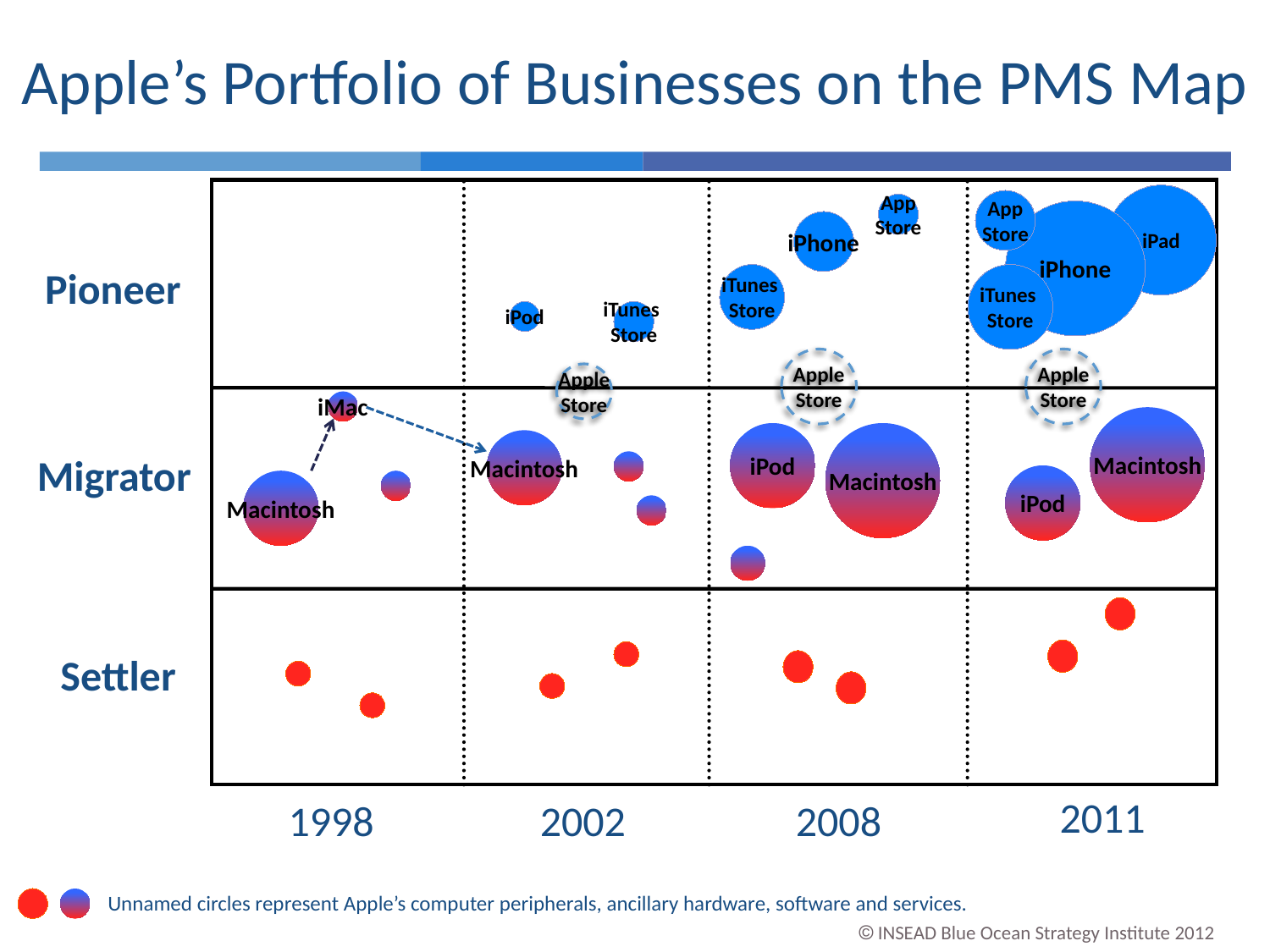

Apple’s Portfolio of Businesses on the PMS Map

iPad
App
Store
App
Store
iPhone
iPhone
Pioneer
iTunes
Store
iTunes
Store
iTunes
Store
iPod
Apple
Store
Apple
Store
Apple
Store

iMac
Macintosh
Macintosh
iPod
Macintosh
Migrator

iPod

Macintosh

Settler

2011
1998
2002
2008
Unnamed circles represent Apple’s computer peripherals, ancillary hardware, software and services.

© INSEAD Blue Ocean Strategy Institute 2012